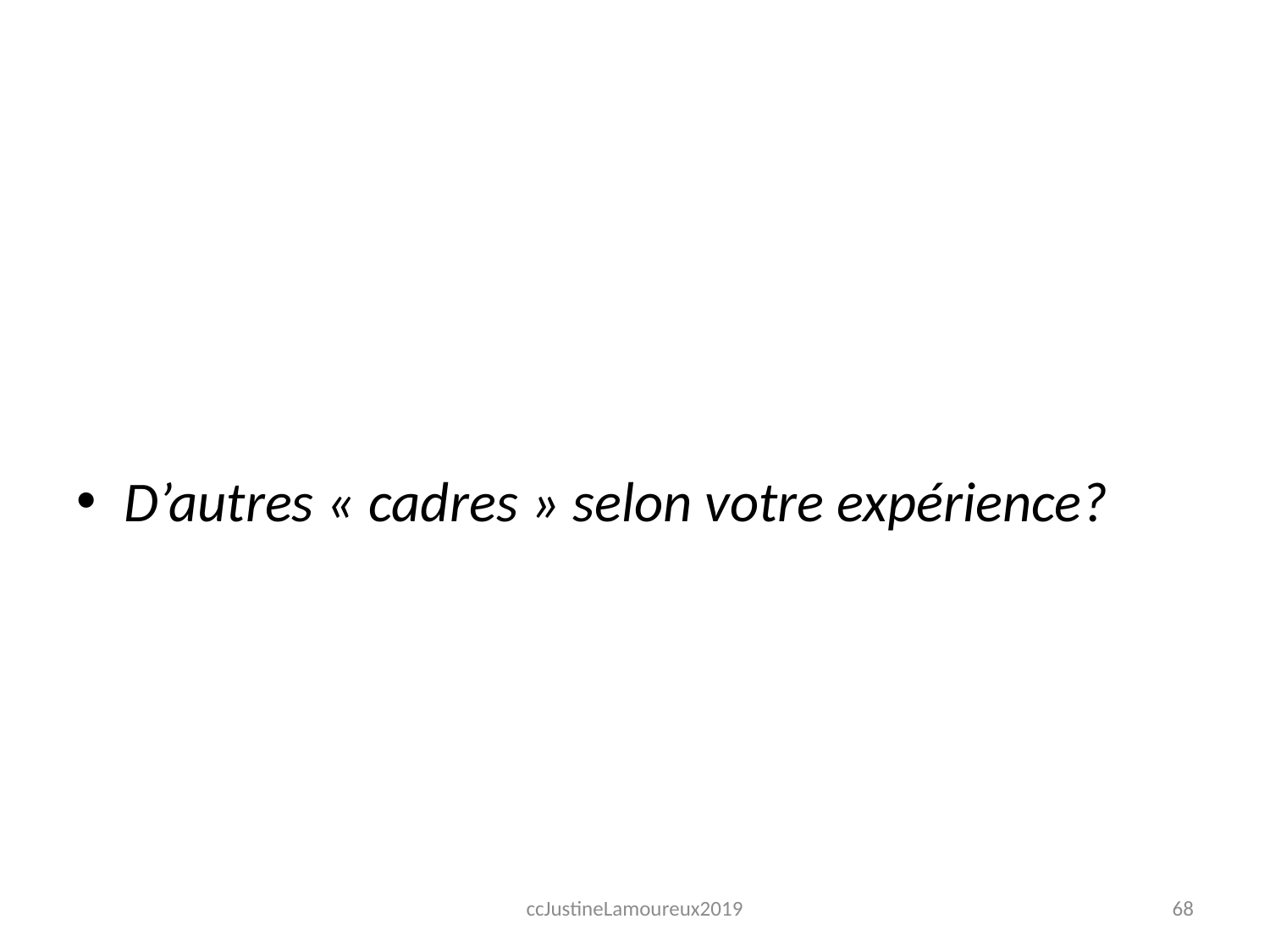

#

D’autres « cadres » selon votre expérience?
ccJustineLamoureux2019
68